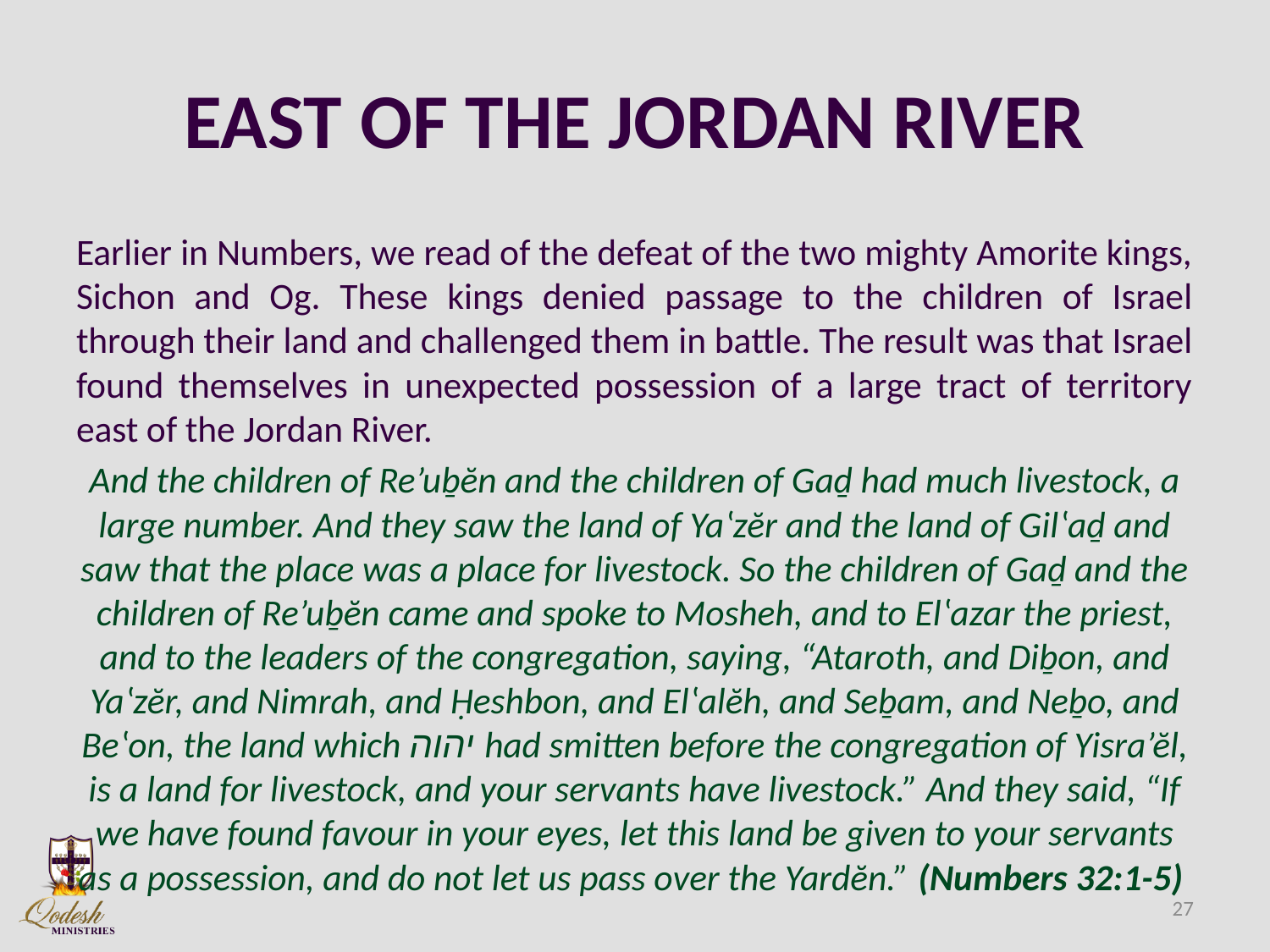

# EAST OF THE JORDAN RIVER
Earlier in Numbers, we read of the defeat of the two mighty Amorite kings, Sichon and Og. These kings denied passage to the children of Israel through their land and challenged them in battle. The result was that Israel found themselves in unexpected possession of a large tract of territory east of the Jordan River.
And the children of Re’uḇĕn and the children of Gaḏ had much livestock, a large number. And they saw the land of Yaʽzĕr and the land of Gilʽaḏ and saw that the place was a place for livestock. So the children of Gaḏ and the children of Re’uḇĕn came and spoke to Mosheh, and to Elʽazar the priest, and to the leaders of the congregation, saying, “Ataroth, and Diḇon, and Yaʽzĕr, and Nimrah, and Ḥeshbon, and Elʽalĕh, and Seḇam, and Neḇo, and Beʽon, the land which יהוה had smitten before the congregation of Yisra’ĕl, is a land for livestock, and your servants have livestock.” And they said, “If we have found favour in your eyes, let this land be given to your servants as a possession, and do not let us pass over the Yardĕn.” (Numbers 32:1-5)

27